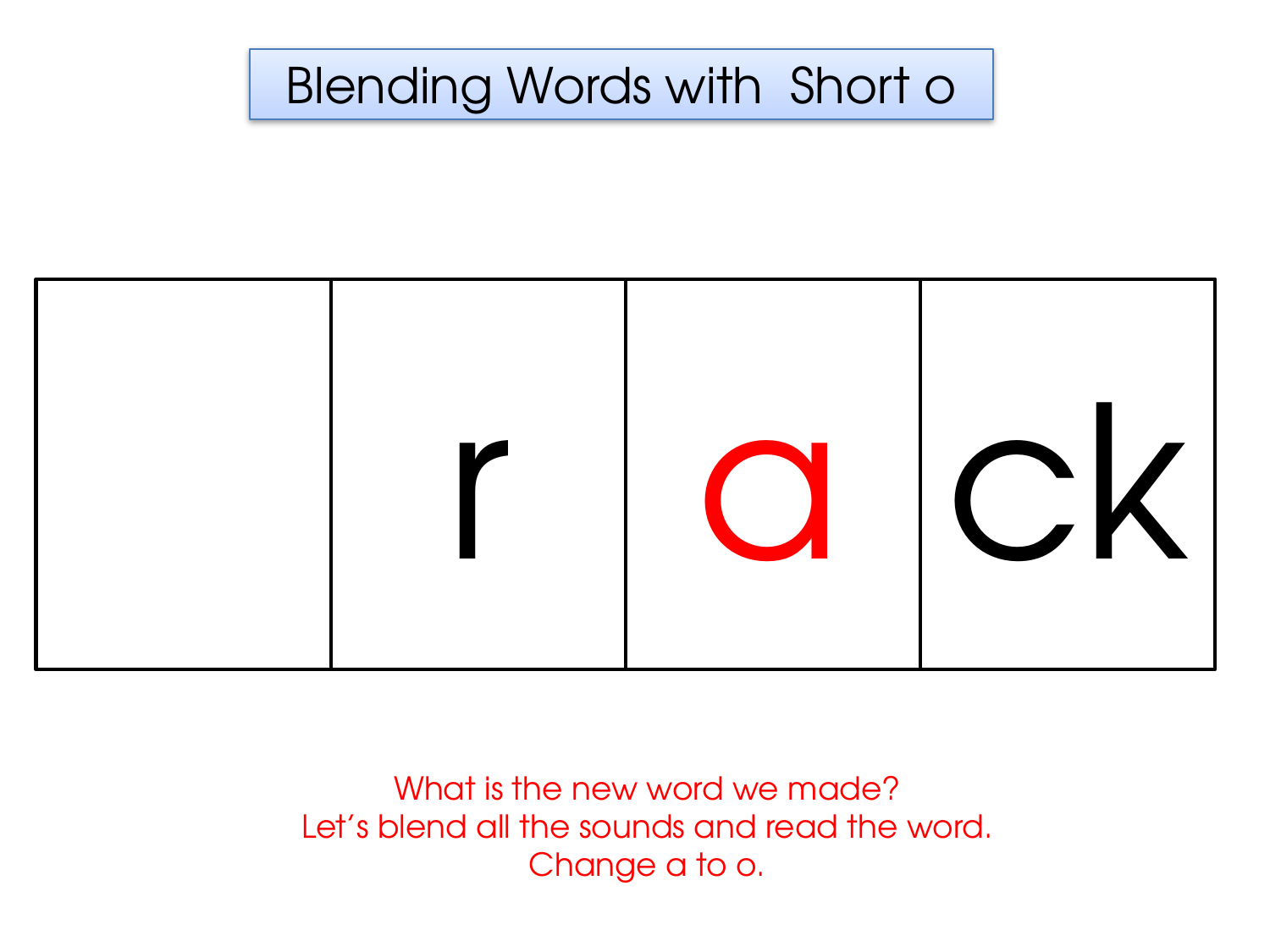

Blending Words with  Short o

r
 a
ck
What is the new word we made?
Let’s blend all the sounds and read the word.
Change a to o.